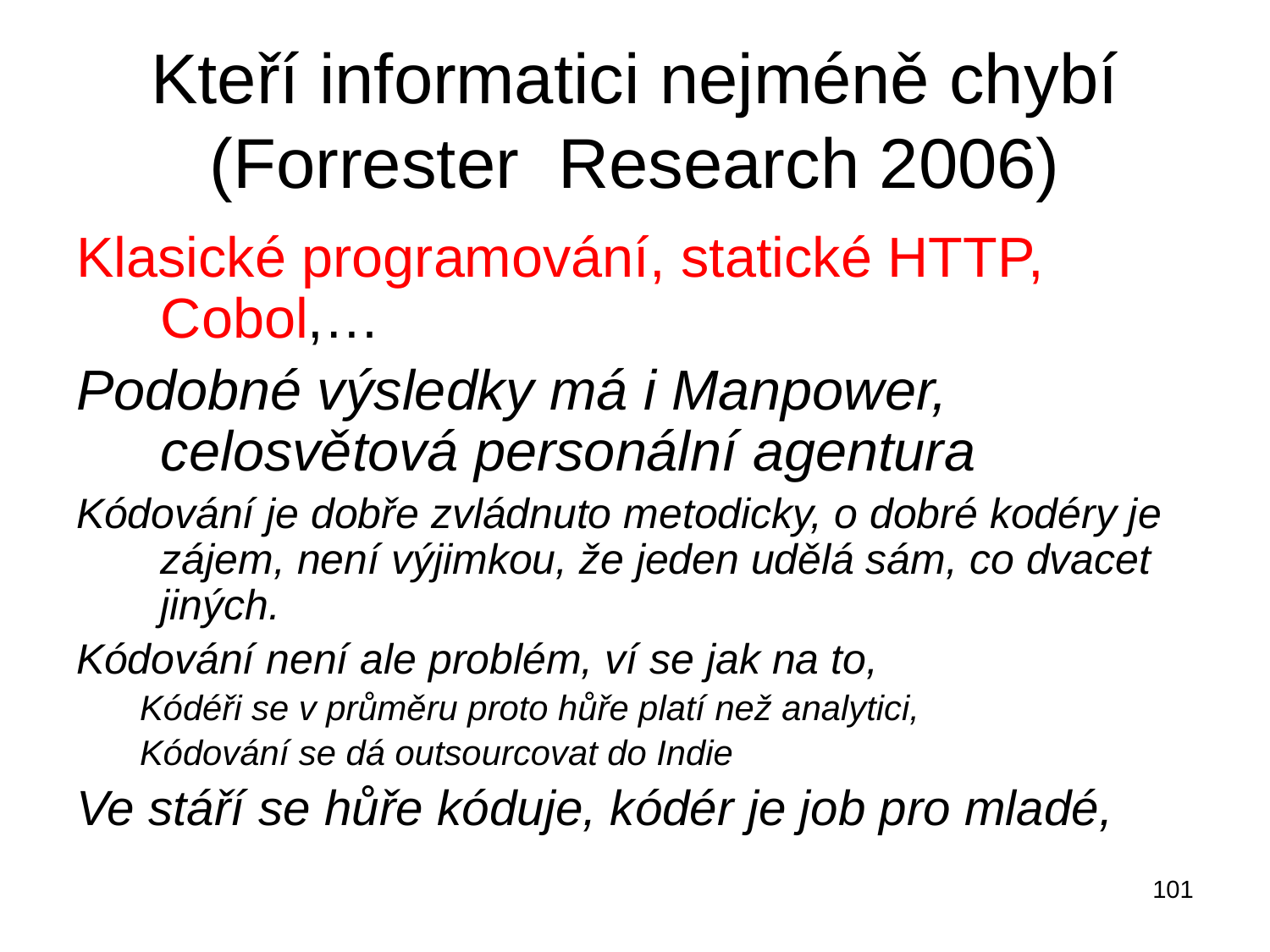

# Kteří informatici nejméně chybí (Forrester  Research 2006)
Klasické programování, statické HTTP, Cobol,…
Podobné výsledky má i Manpower, celosvětová personální agentura
Kódování je dobře zvládnuto metodicky, o dobré kodéry je zájem, není výjimkou, že jeden udělá sám, co dvacet jiných.
Kódování není ale problém, ví se jak na to,
Kódéři se v průměru proto hůře platí než analytici,
Kódování se dá outsourcovat do Indie
Ve stáří se hůře kóduje, kódér je job pro mladé,

101